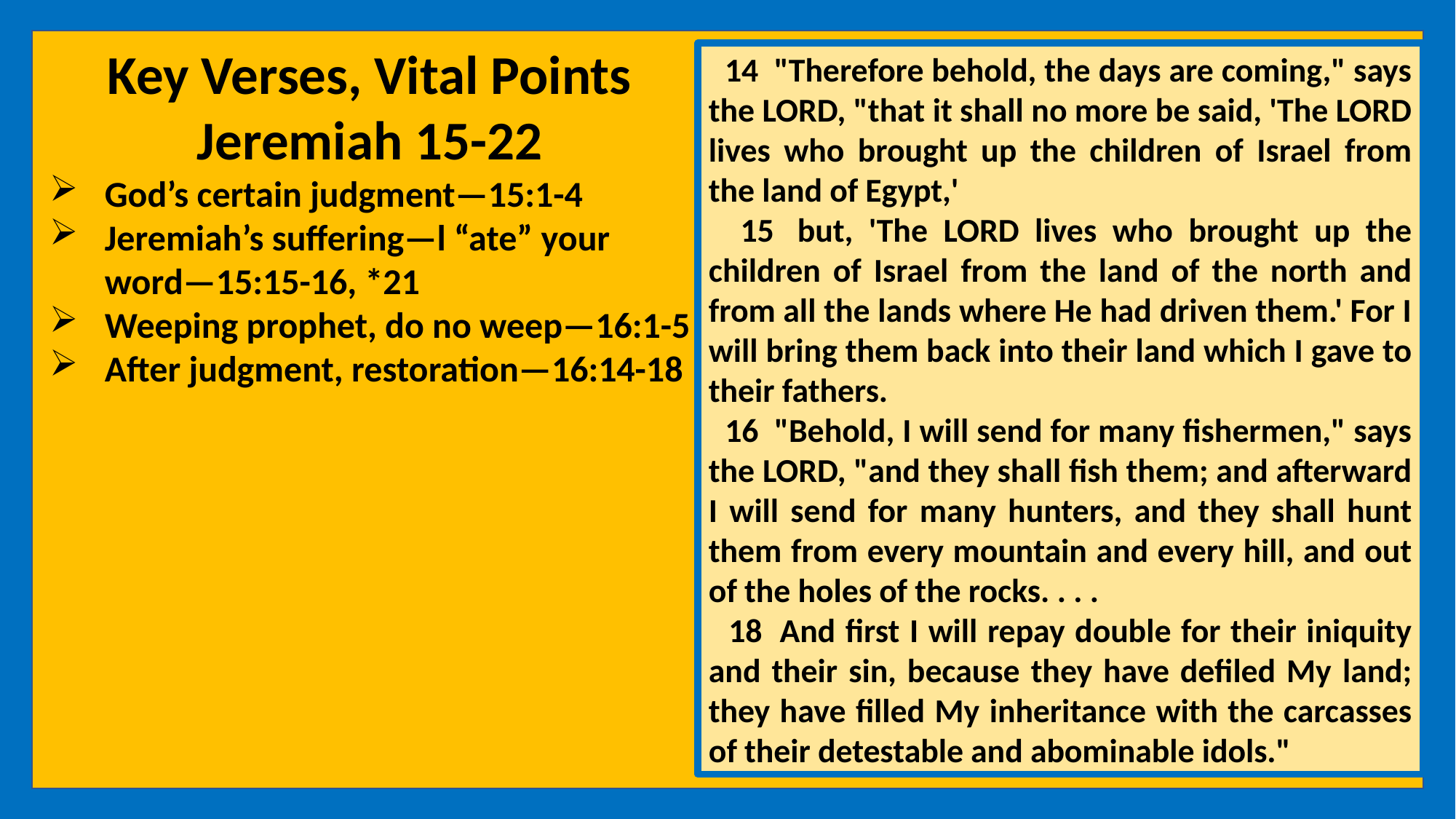

Key Verses, Vital Points
Jeremiah 15-22
God’s certain judgment—15:1-4
Jeremiah’s suffering—l “ate” your word—15:15-16, *21
Weeping prophet, do no weep—16:1-5
After judgment, restoration—16:14-18
  14  "Therefore behold, the days are coming," says the LORD, "that it shall no more be said, 'The LORD lives who brought up the children of Israel from the land of Egypt,'
  15  but, 'The LORD lives who brought up the children of Israel from the land of the north and from all the lands where He had driven them.' For I will bring them back into their land which I gave to their fathers.
  16  "Behold, I will send for many fishermen," says the LORD, "and they shall fish them; and afterward I will send for many hunters, and they shall hunt them from every mountain and every hill, and out of the holes of the rocks. . . .
  18  And first I will repay double for their iniquity and their sin, because they have defiled My land; they have filled My inheritance with the carcasses of their detestable and abominable idols."